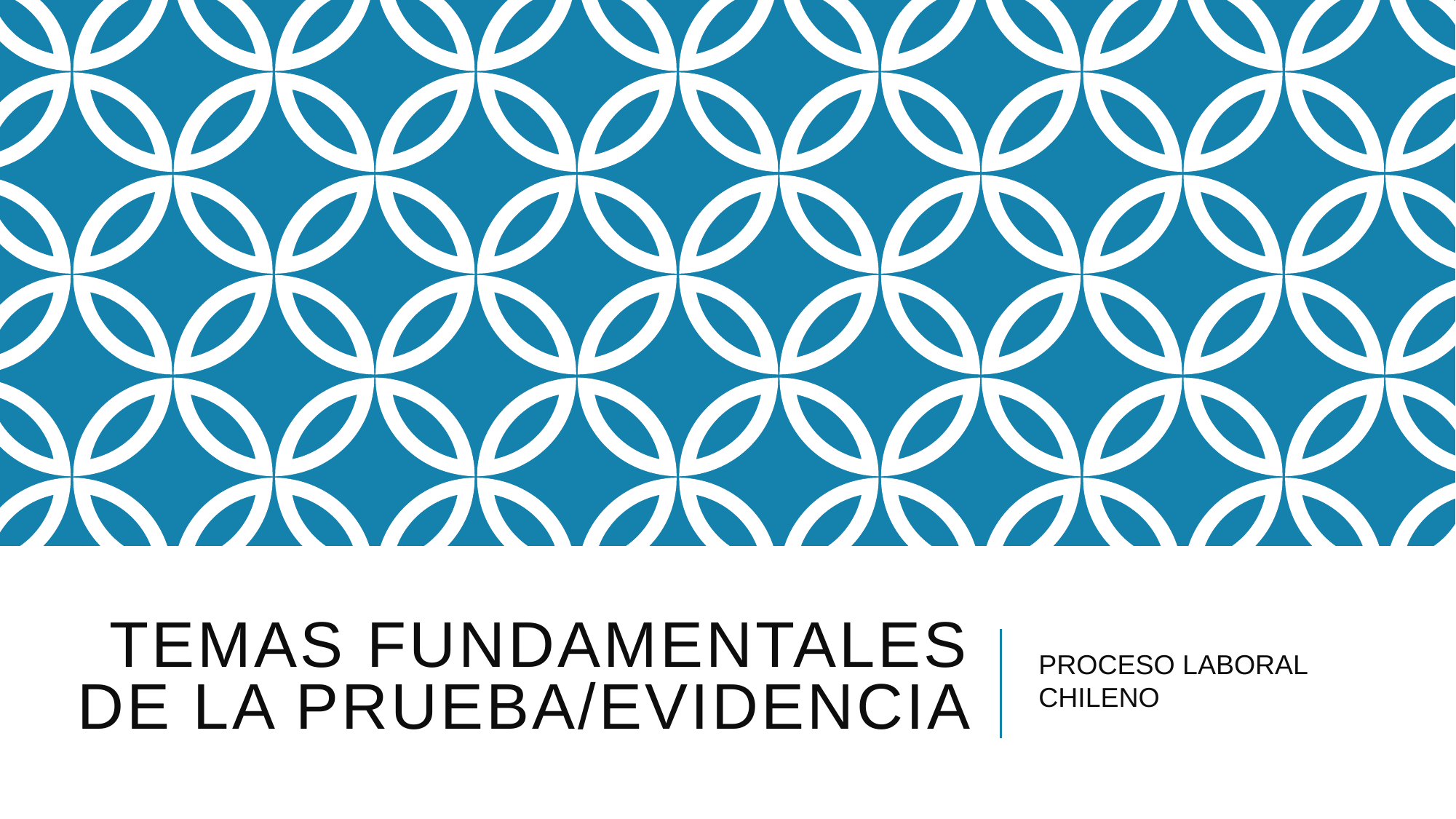

# TEMAS FUNDAMENTALES DE LA PRUEBA/EVIDENCIA
PROCESO LABORAL CHILENO